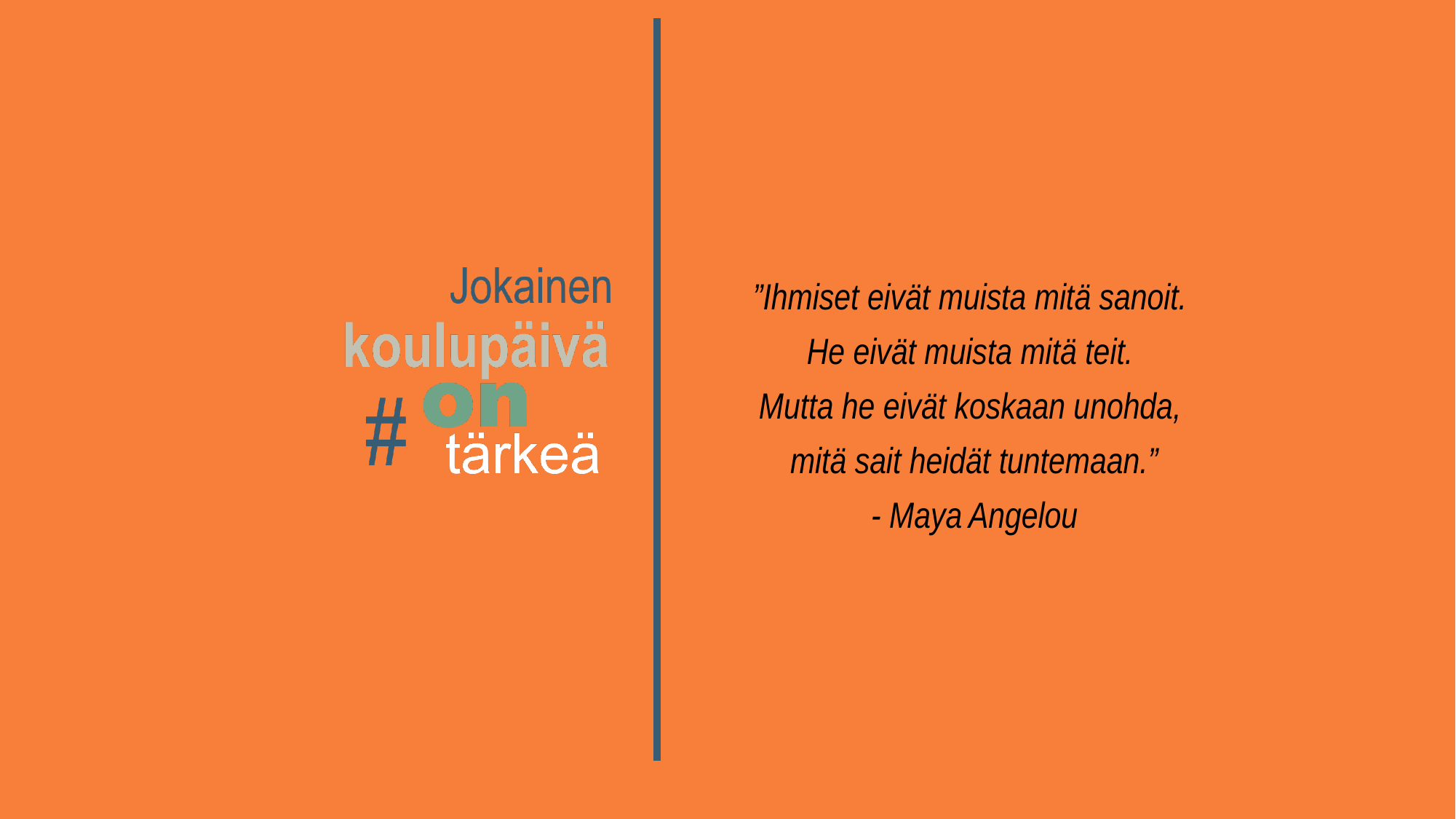

”Ihmiset eivät muista mitä sanoit.
He eivät muista mitä teit.
Mutta he eivät koskaan unohda,
mitä sait heidät tuntemaan.”
- Maya Angelou